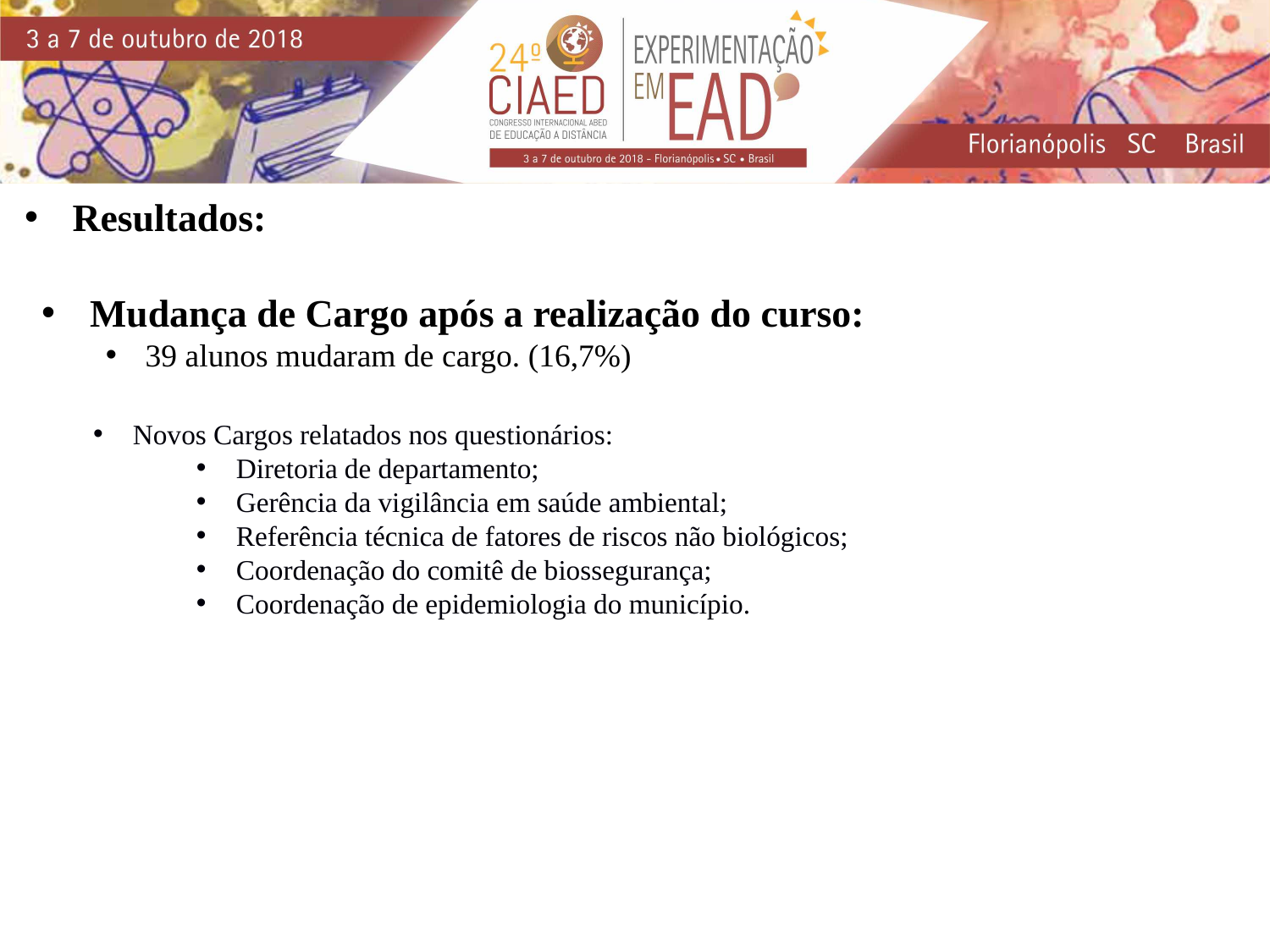

Resultados:
Mudança de Cargo após a realização do curso:
39 alunos mudaram de cargo. (16,7%)

Novos Cargos relatados nos questionários:
Diretoria de departamento;
Gerência da vigilância em saúde ambiental;
Referência técnica de fatores de riscos não biológicos;
Coordenação do comitê de biossegurança;
Coordenação de epidemiologia do município.